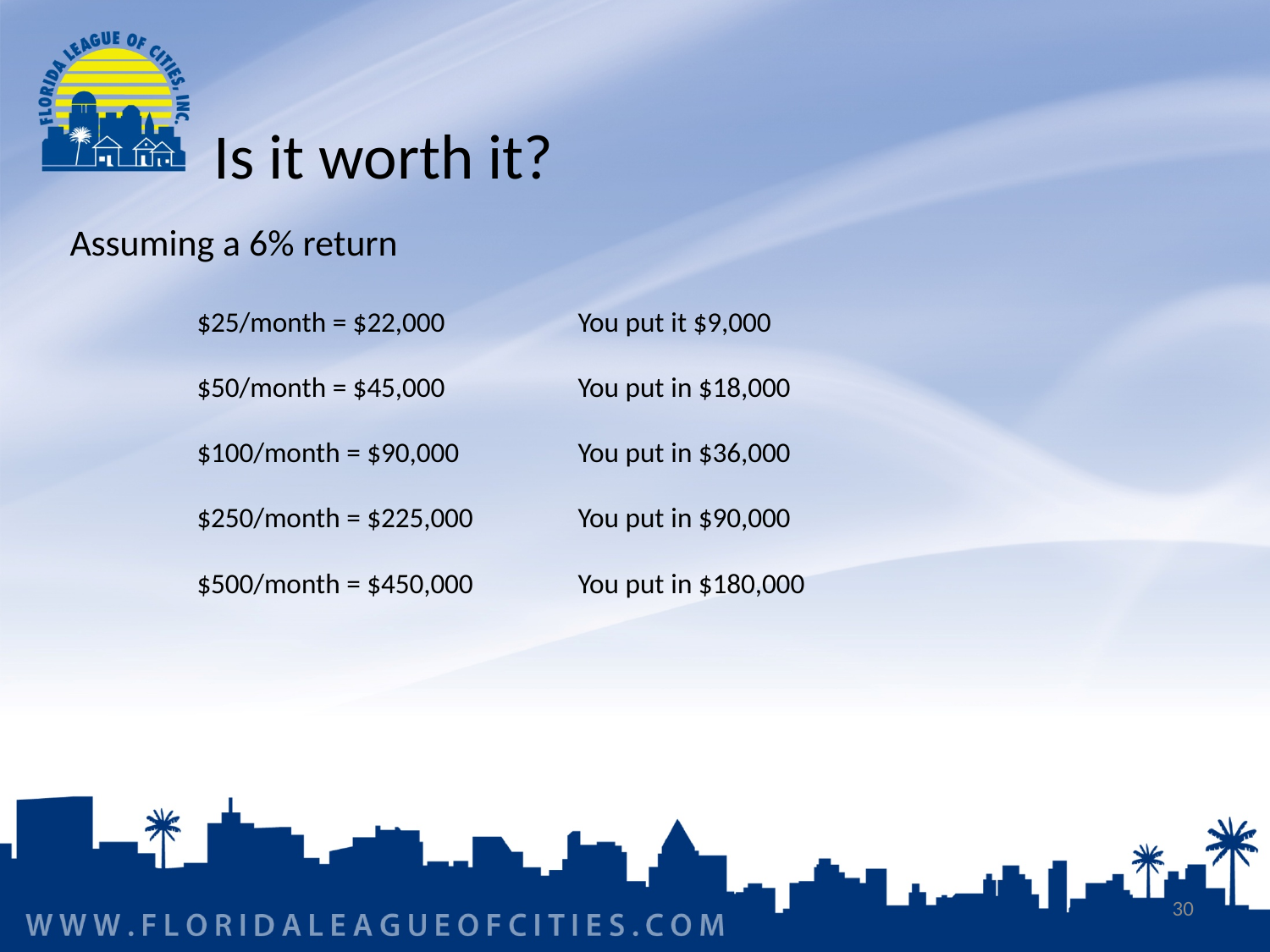

Is it worth it?
Assuming a 6% return

	$25/month = $22,000		You put it $9,000

	$50/month = $45,000		You put in $18,000

	$100/month = $90,000	You put in $36,000

	$250/month = $225,000	You put in $90,000

	$500/month = $450,000	You put in $180,000

30